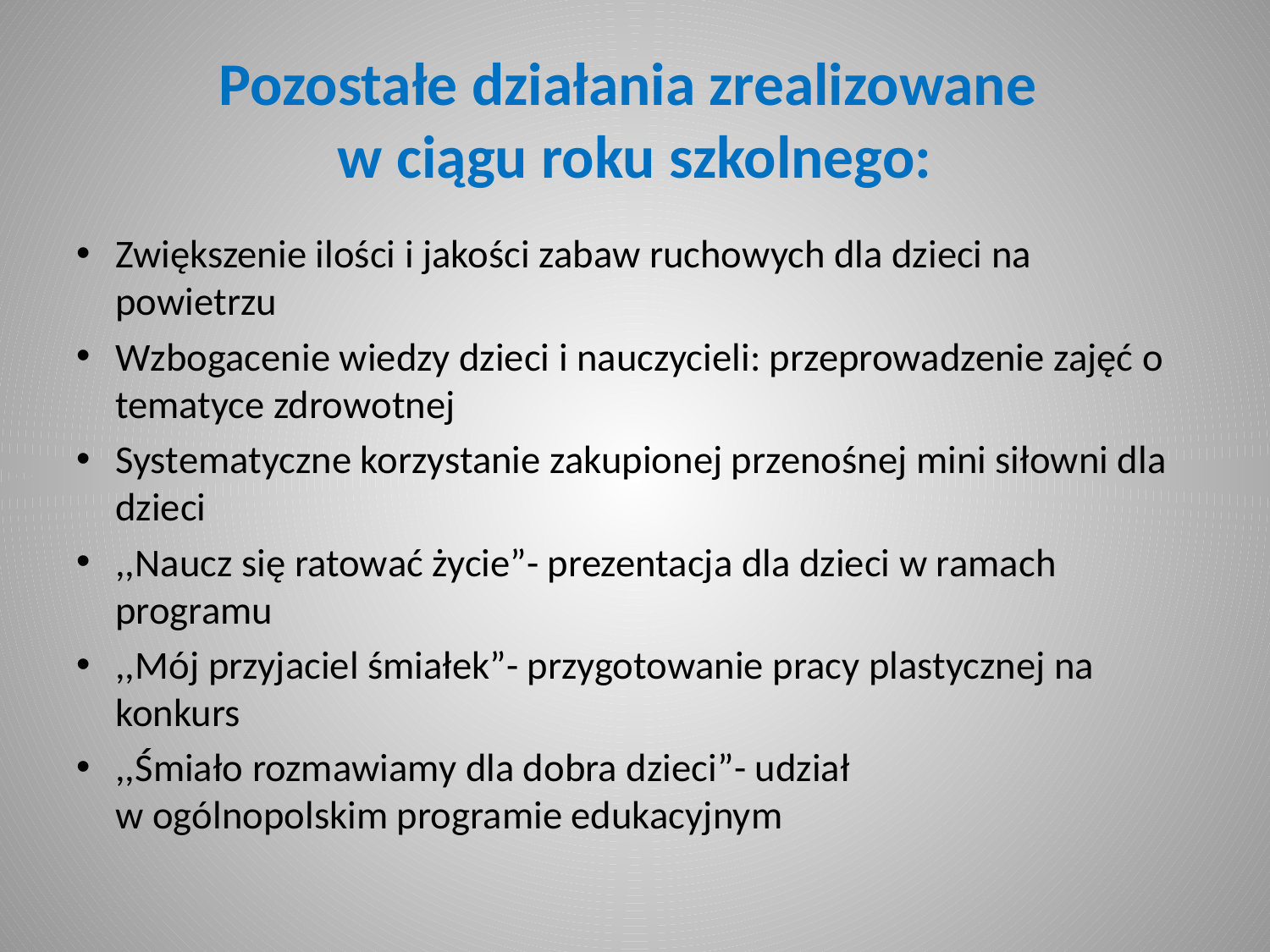

# Pozostałe działania zrealizowane w ciągu roku szkolnego:
Zwiększenie ilości i jakości zabaw ruchowych dla dzieci na powietrzu
Wzbogacenie wiedzy dzieci i nauczycieli: przeprowadzenie zajęć o tematyce zdrowotnej
Systematyczne korzystanie zakupionej przenośnej mini siłowni dla dzieci
,,Naucz się ratować życie”- prezentacja dla dzieci w ramach programu
,,Mój przyjaciel śmiałek”- przygotowanie pracy plastycznej na konkurs
,,Śmiało rozmawiamy dla dobra dzieci”- udział
w ogólnopolskim programie edukacyjnym